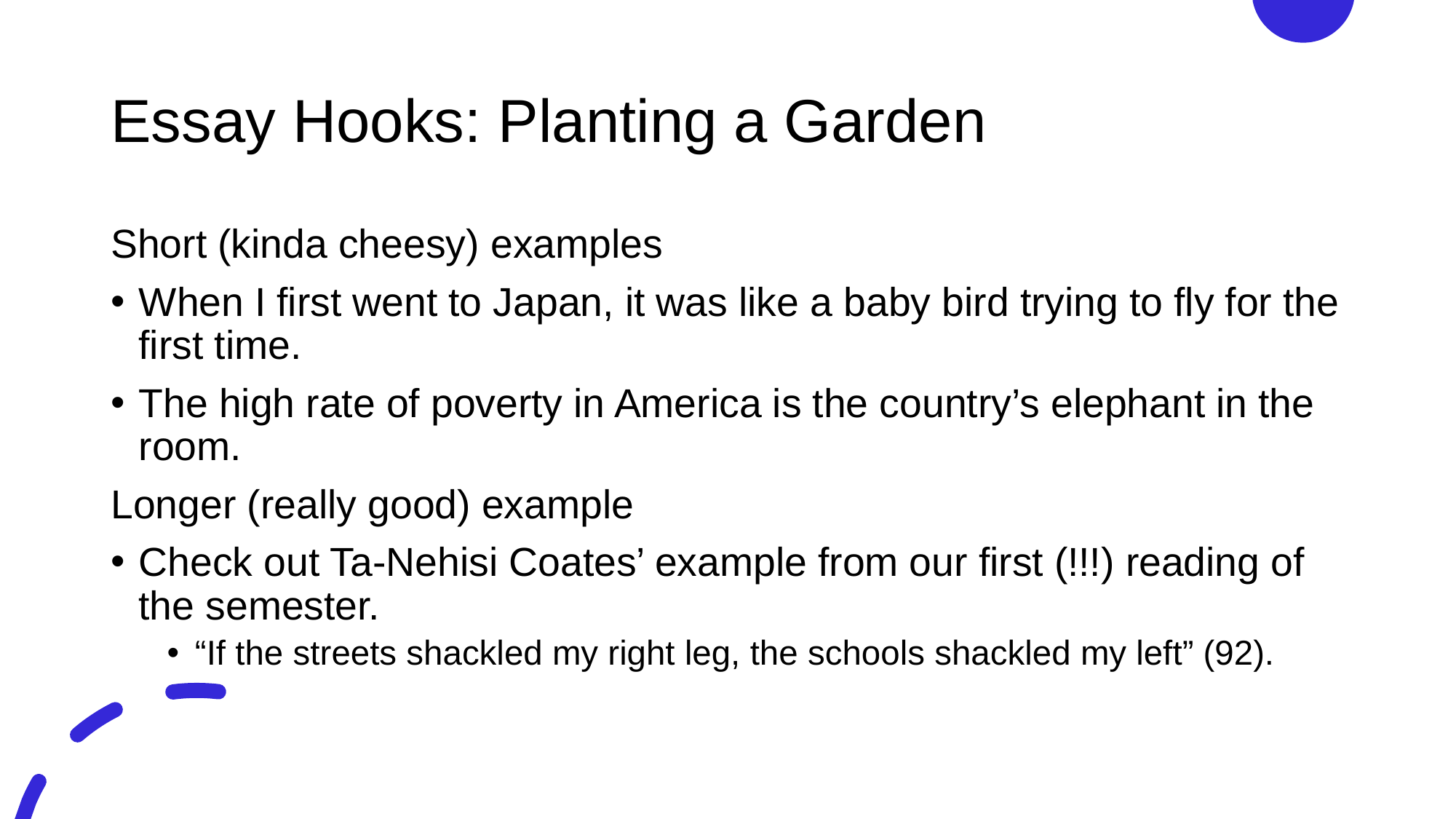

# Essay Hooks: Planting a Garden
Short (kinda cheesy) examples
When I first went to Japan, it was like a baby bird trying to fly for the first time.
The high rate of poverty in America is the country’s elephant in the room.
Longer (really good) example
Check out Ta-Nehisi Coates’ example from our first (!!!) reading of the semester.
“If the streets shackled my right leg, the schools shackled my left” (92).